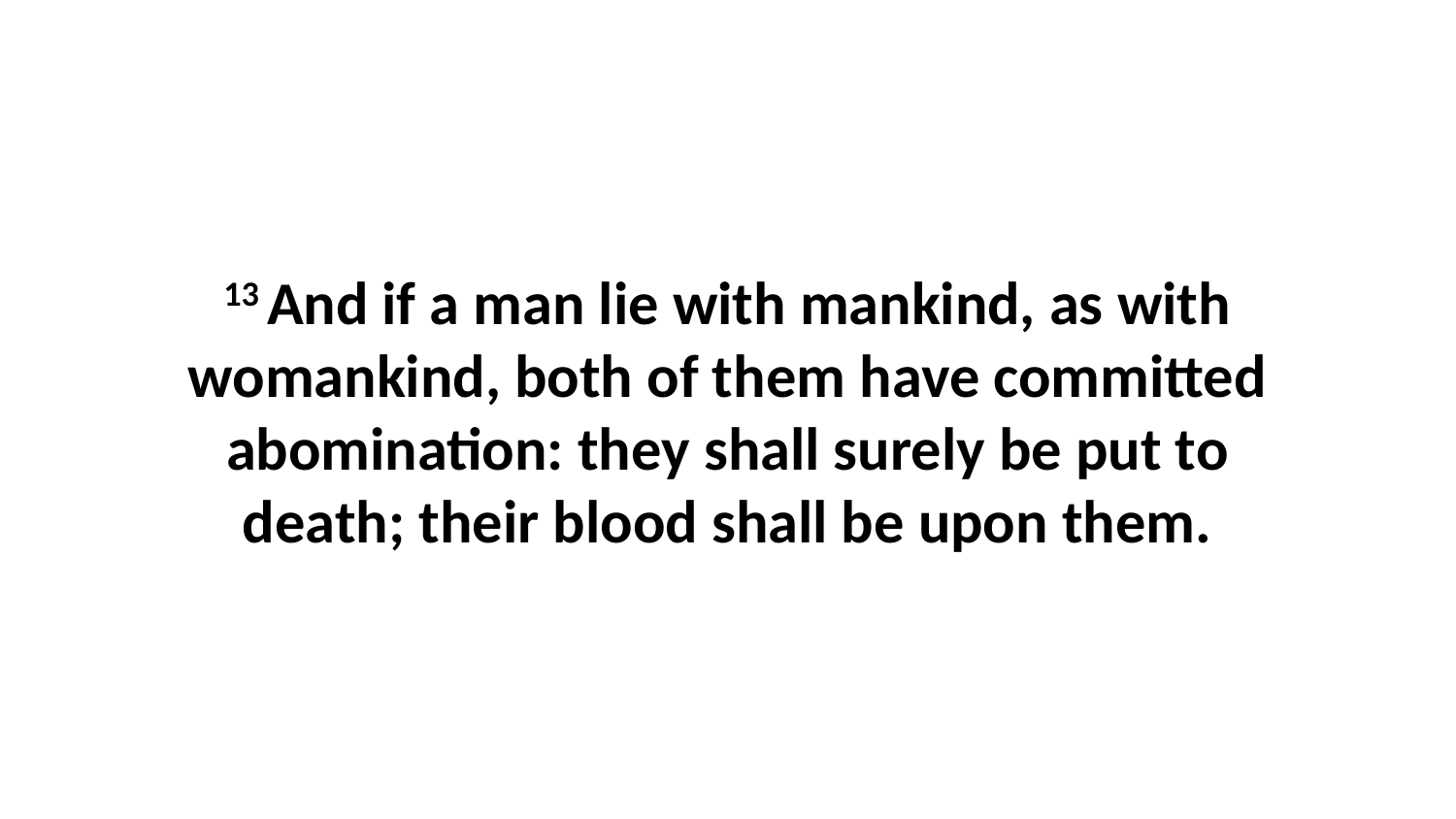

13 And if a man lie with mankind, as with womankind, both of them have committed abomination: they shall surely be put to death; their blood shall be upon them.